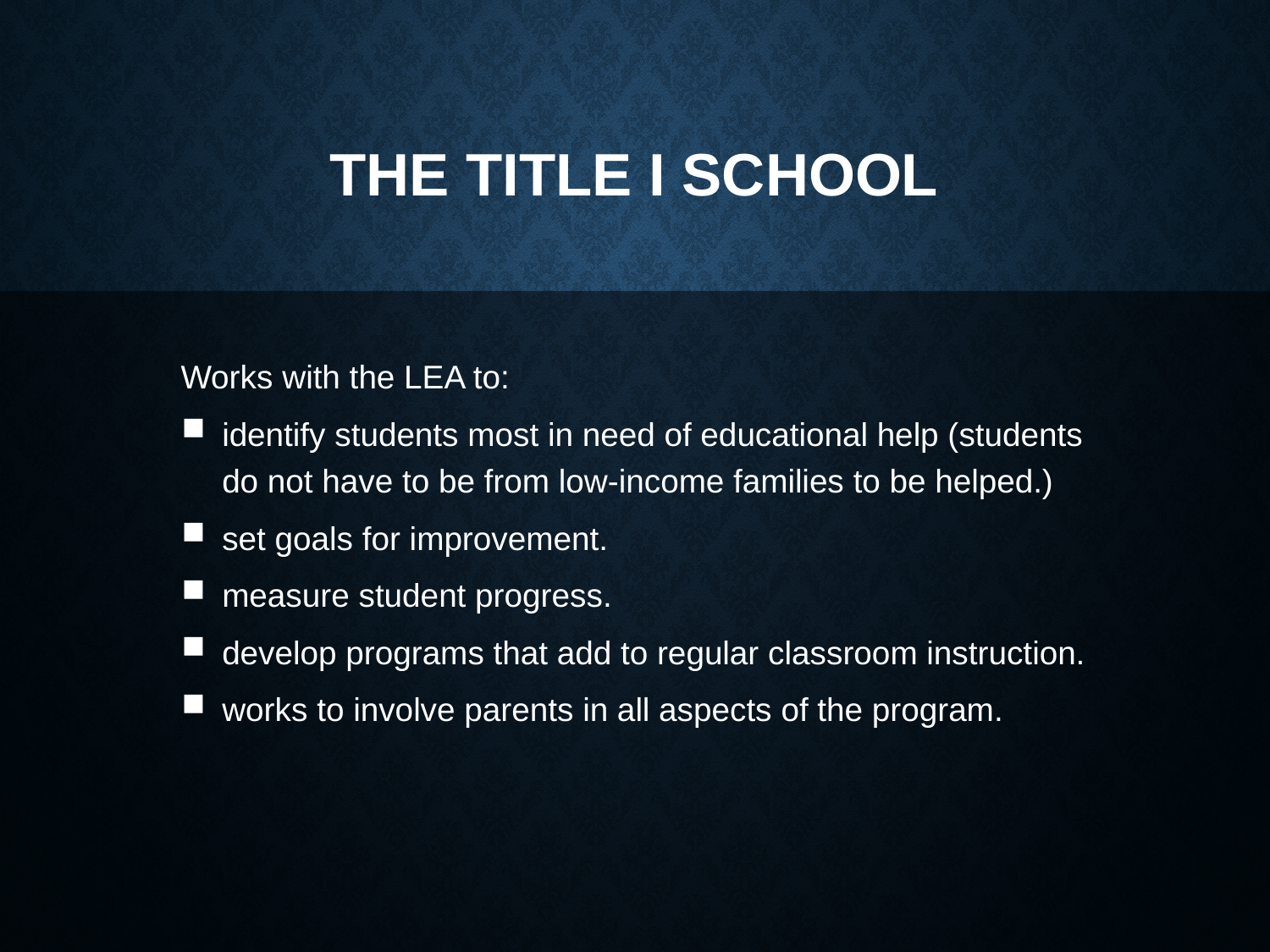

# The Title I School

Works with the LEA to:
identify students most in need of educational help (students do not have to be from low-income families to be helped.)
set goals for improvement.
measure student progress.
develop programs that add to regular classroom instruction.
works to involve parents in all aspects of the program.